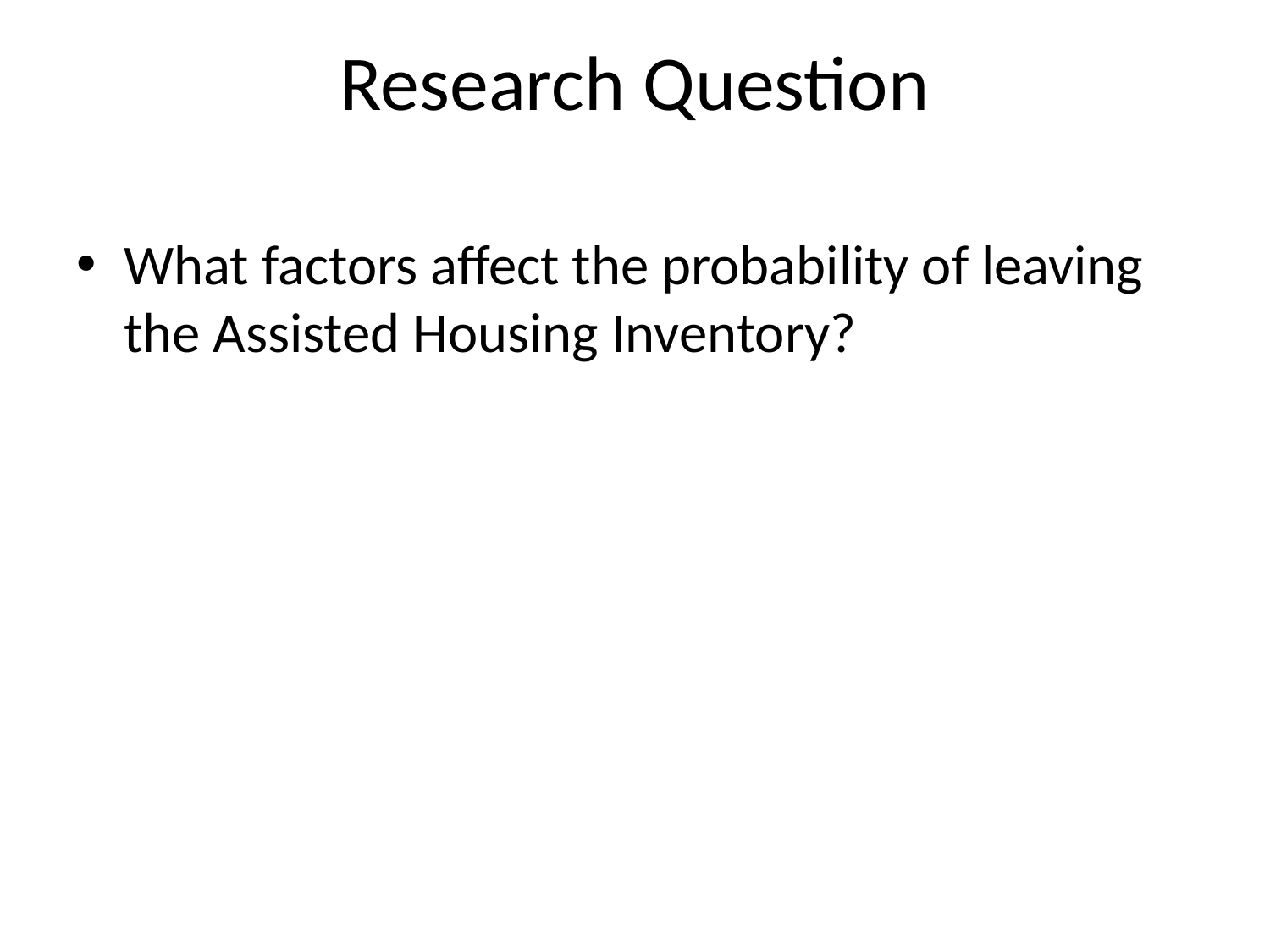

# Research Question
What factors affect the probability of leaving the Assisted Housing Inventory?